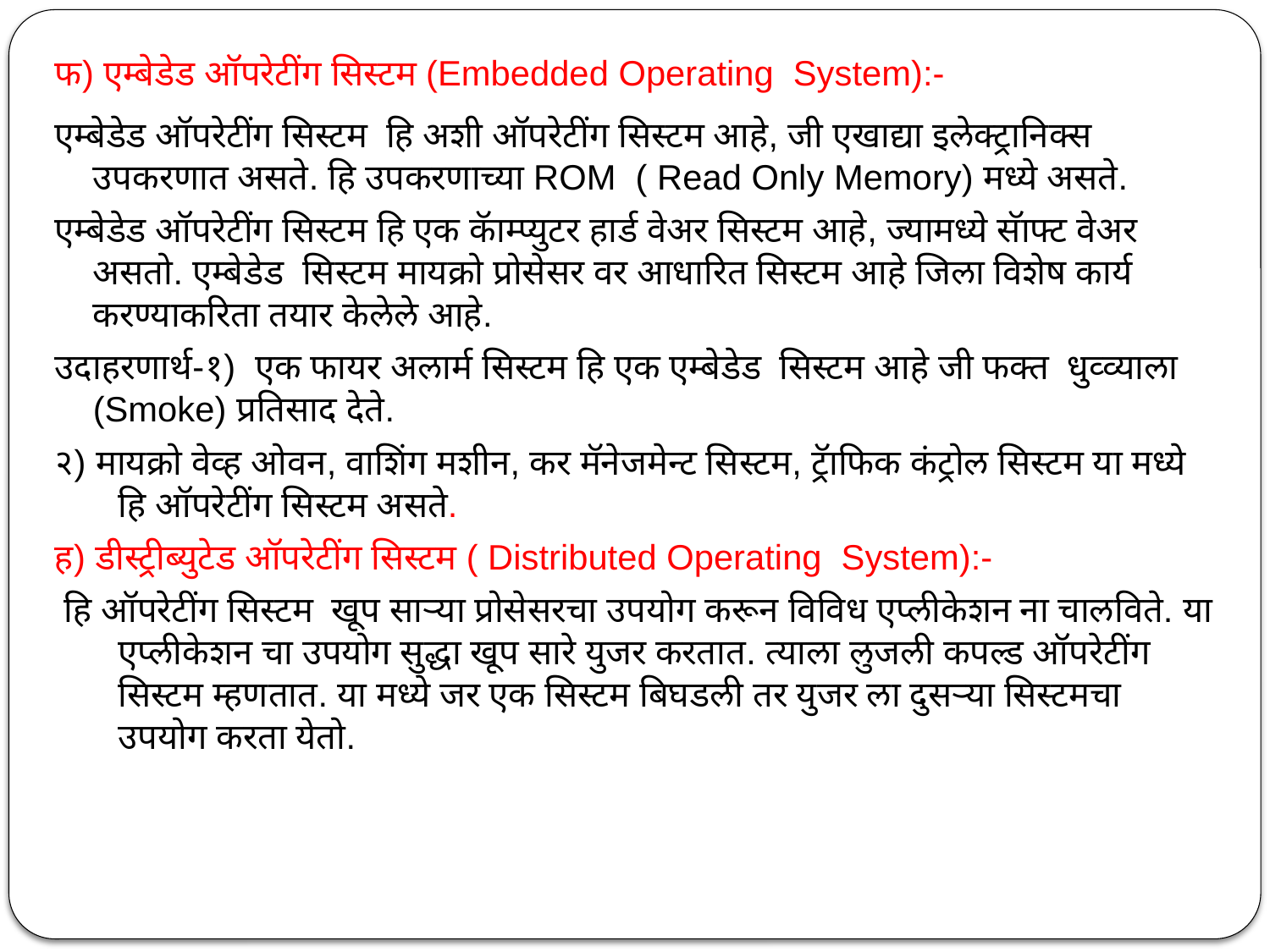

# फ) एम्बेडेड ऑपरेटींग सिस्टम (Embedded Operating  System):-
एम्बेडेड ऑपरेटींग सिस्टम  हि अशी ऑपरेटींग सिस्टम आहे, जी एखाद्या इलेक्ट्रानिक्स उपकरणात असते. हि उपकरणाच्या ROM  ( Read Only Memory) मध्ये असते.
एम्बेडेड ऑपरेटींग सिस्टम हि एक कॅाम्प्युटर हार्ड वेअर सिस्टम आहे, ज्यामध्ये सॅाफ्ट वेअर असतो. एम्बेडेड  सिस्टम मायक्रो प्रोसेसर वर आधारित सिस्टम आहे जिला विशेष कार्य करण्याकरिता तयार केलेले आहे.
उदाहरणार्थ-१)  एक फायर अलार्म सिस्टम हि एक एम्बेडेड  सिस्टम आहे जी फक्त  धुव्व्याला (Smoke) प्रतिसाद देते.
२) मायक्रो वेव्ह ओवन, वाशिंग मशीन, कर मॅनेजमेन्ट सिस्टम, ट्रॅाफिक कंट्रोल सिस्टम या मध्ये हि ऑपरेटींग सिस्टम असते.
ह) डीस्ट्रीब्युटेड ऑपरेटींग सिस्टम ( Distributed Operating  System):-
 हि ऑपरेटींग सिस्टम  खूप साऱ्या प्रोसेसरचा उपयोग करून विविध एप्लीकेशन ना चालविते. या एप्लीकेशन चा उपयोग सुद्धा खूप सारे युजर करतात. त्याला लुजली कपल्ड ऑपरेटींग सिस्टम म्हणतात. या मध्ये जर एक सिस्टम बिघडली तर युजर ला दुसऱ्या सिस्टमचा उपयोग करता येतो.